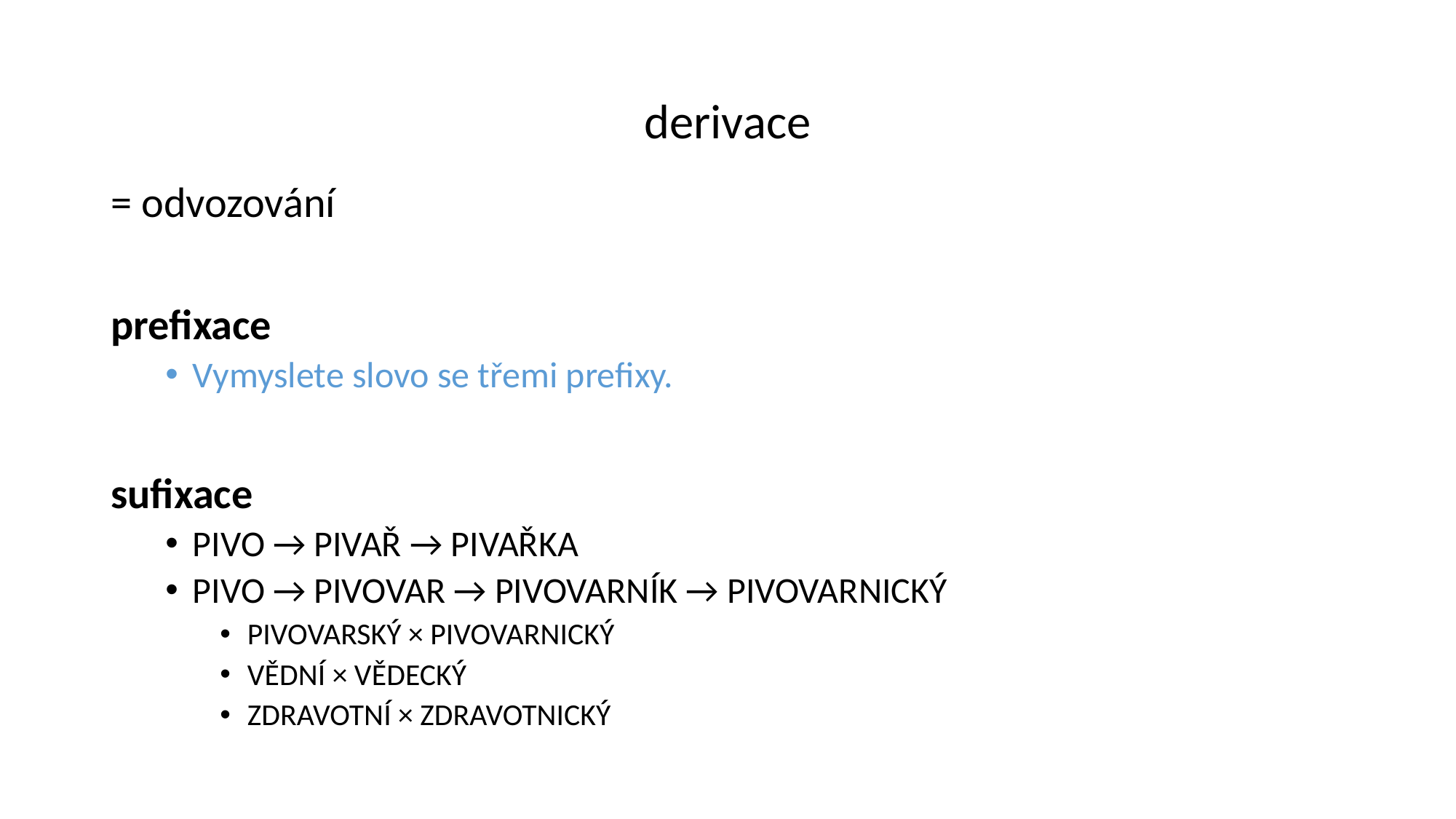

# derivace
= odvozování

prefixace
Vymyslete slovo se třemi prefixy.

sufixace
PIVO → PIVAŘ → PIVAŘKA
PIVO → PIVOVAR → PIVOVARNÍK → PIVOVARNICKÝ
PIVOVARSKÝ × PIVOVARNICKÝ
VĚDNÍ × VĚDECKÝ
ZDRAVOTNÍ × ZDRAVOTNICKÝ